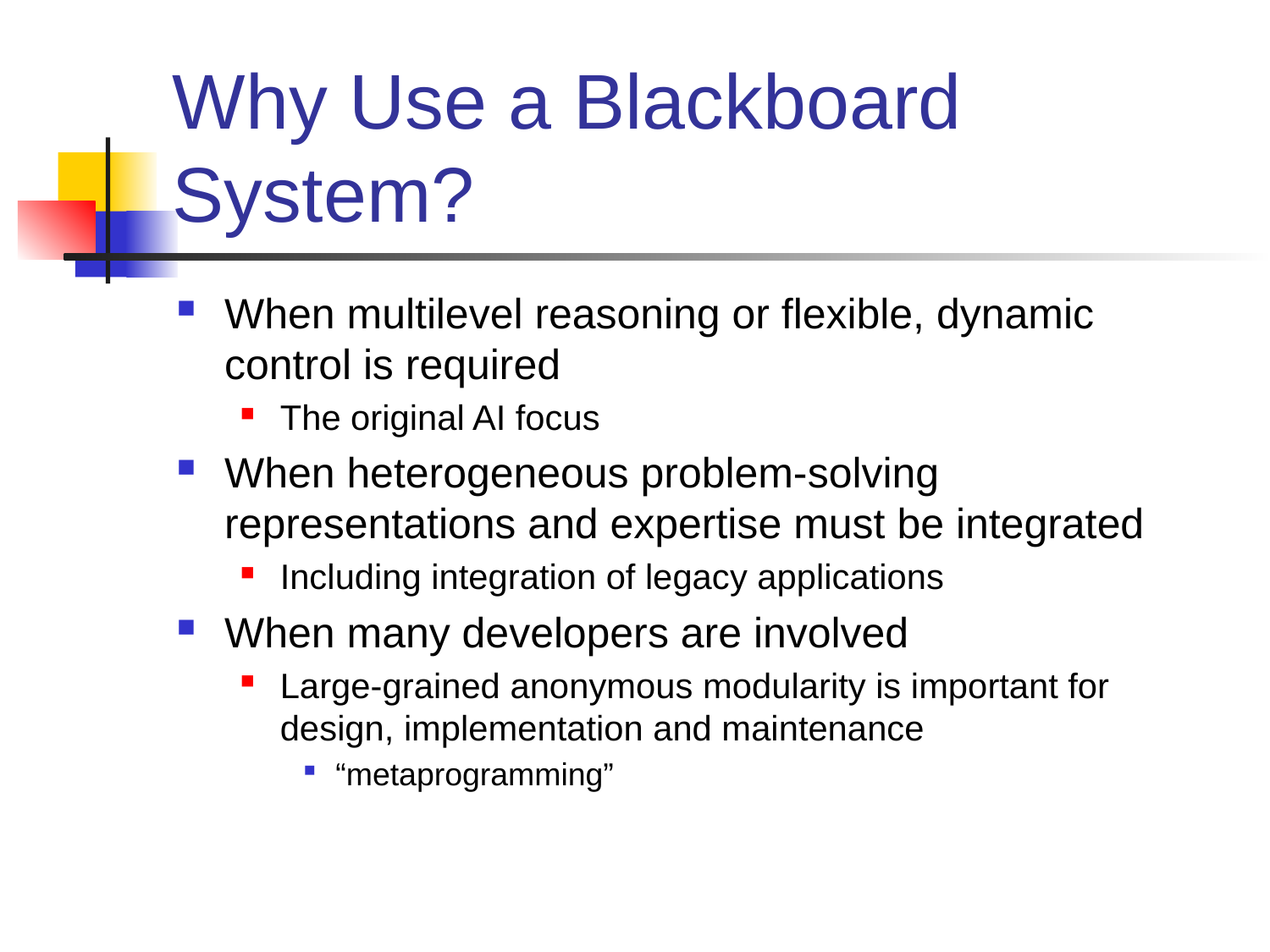

# Why Use a Blackboard System?
When multilevel reasoning or flexible, dynamic control is required
The original AI focus
When heterogeneous problem-solving representations and expertise must be integrated
Including integration of legacy applications
When many developers are involved
Large-grained anonymous modularity is important for design, implementation and maintenance
“metaprogramming”